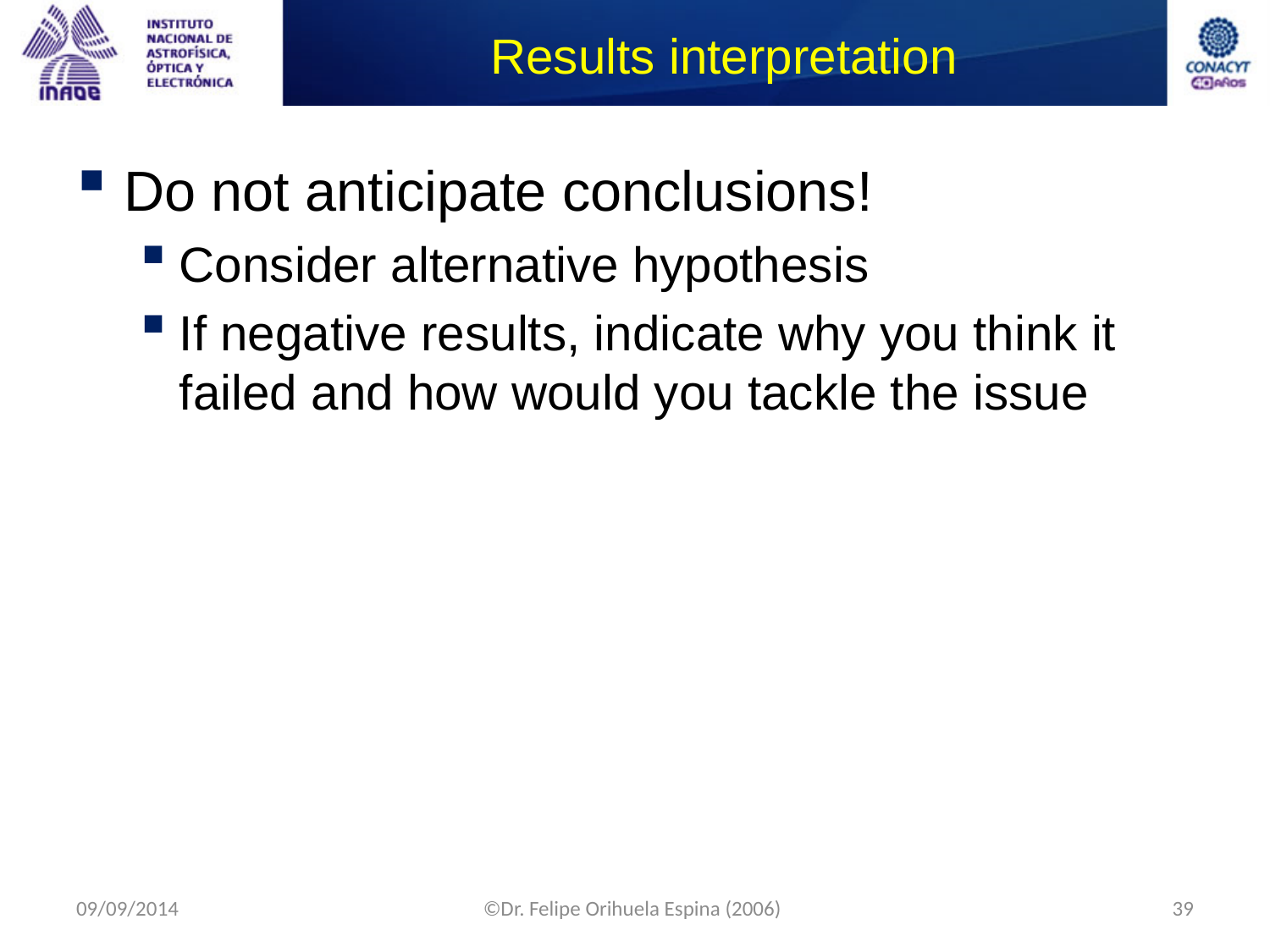

# Results interpretation
Do not anticipate conclusions!
Consider alternative hypothesis
If negative results, indicate why you think it failed and how would you tackle the issue

09/09/2014
©Dr. Felipe Orihuela Espina (2006)
39